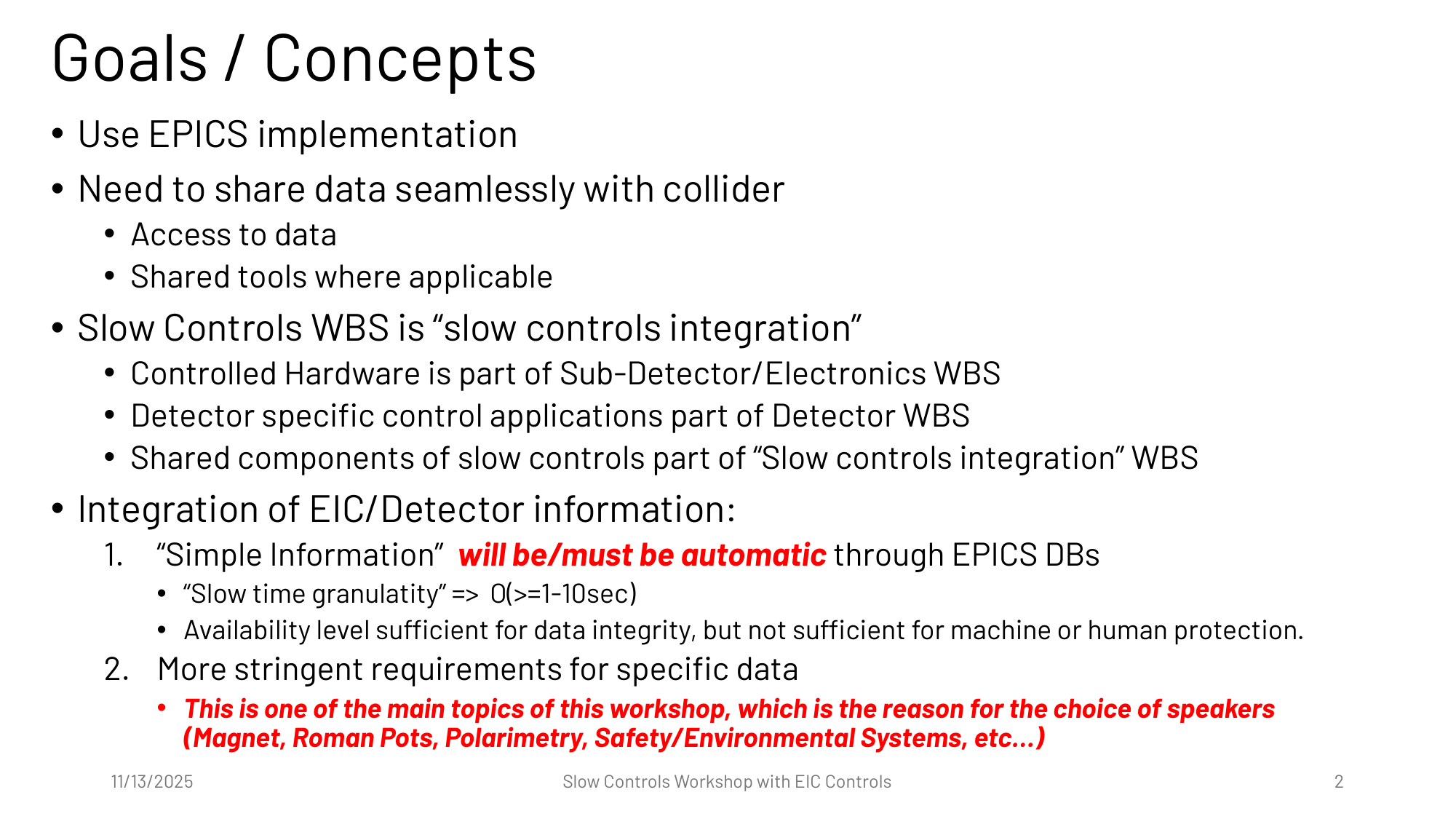

# Goals / Concepts
Use EPICS implementation
Need to share data seamlessly with collider
Access to data
Shared tools where applicable
Slow Controls WBS is “slow controls integration”
Controlled Hardware is part of Sub-Detector/Electronics WBS
Detector specific control applications part of Detector WBS
Shared components of slow controls part of “Slow controls integration” WBS
Integration of EIC/Detector information:
“Simple Information”  will be/must be automatic through EPICS DBs
“Slow time granulatity” =>  O(>=1-10sec)
Availability level sufficient for data integrity, but not sufficient for machine or human protection.
More stringent requirements for specific data
This is one of the main topics of this workshop, which is the reason for the choice of speakers (Magnet, Roman Pots, Polarimetry, Safety/Environmental Systems, etc…)

11/13/2025
Slow Controls Workshop with EIC Controls
2